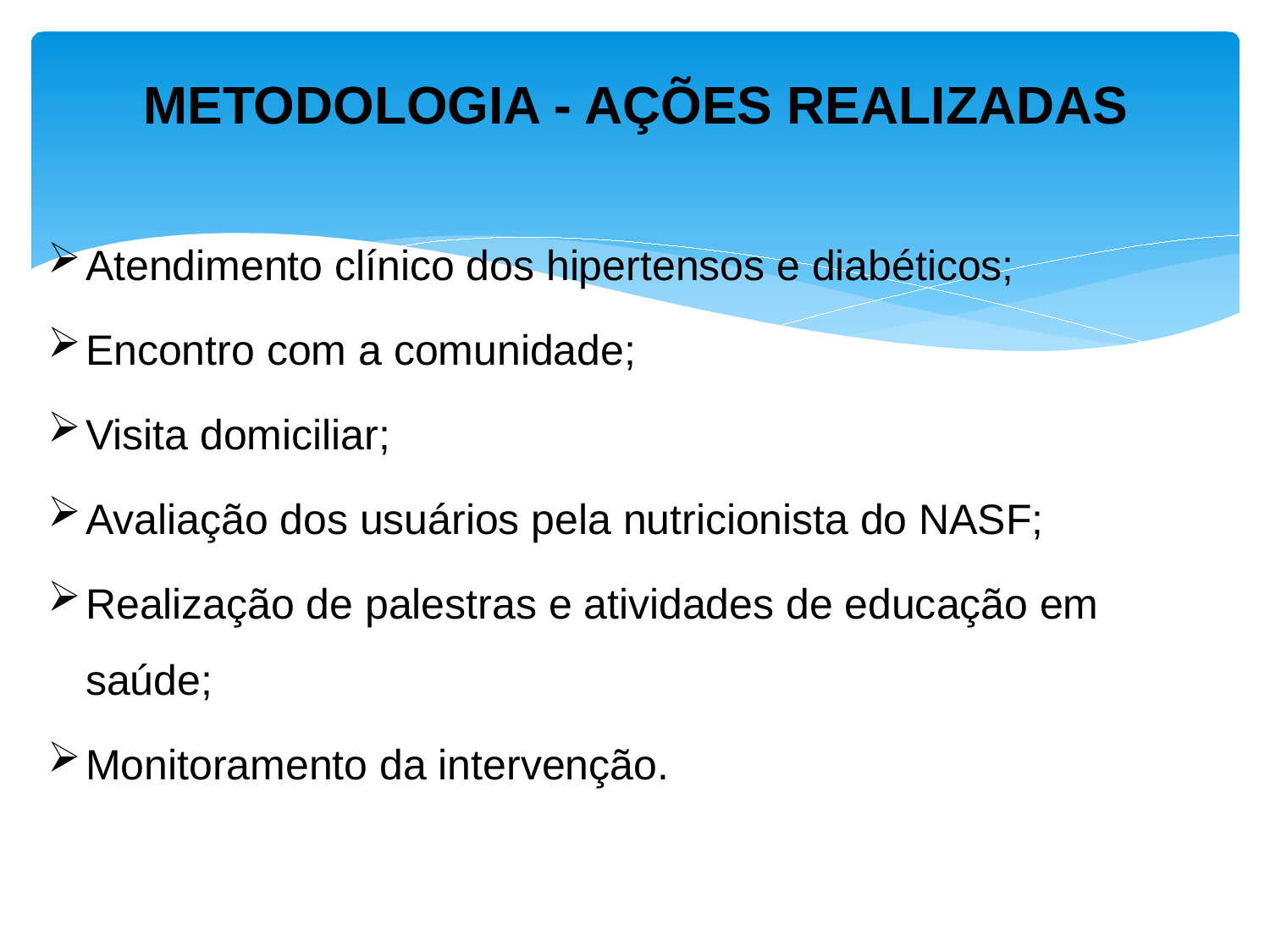

# METODOLOGIA - AÇÕES REALIZADAS
Atendimento clínico dos hipertensos e diabéticos;
Encontro com a comunidade;
Visita domiciliar;
Avaliação dos usuários pela nutricionista do NASF;
Realização de palestras e atividades de educação em saúde;
Monitoramento da intervenção.